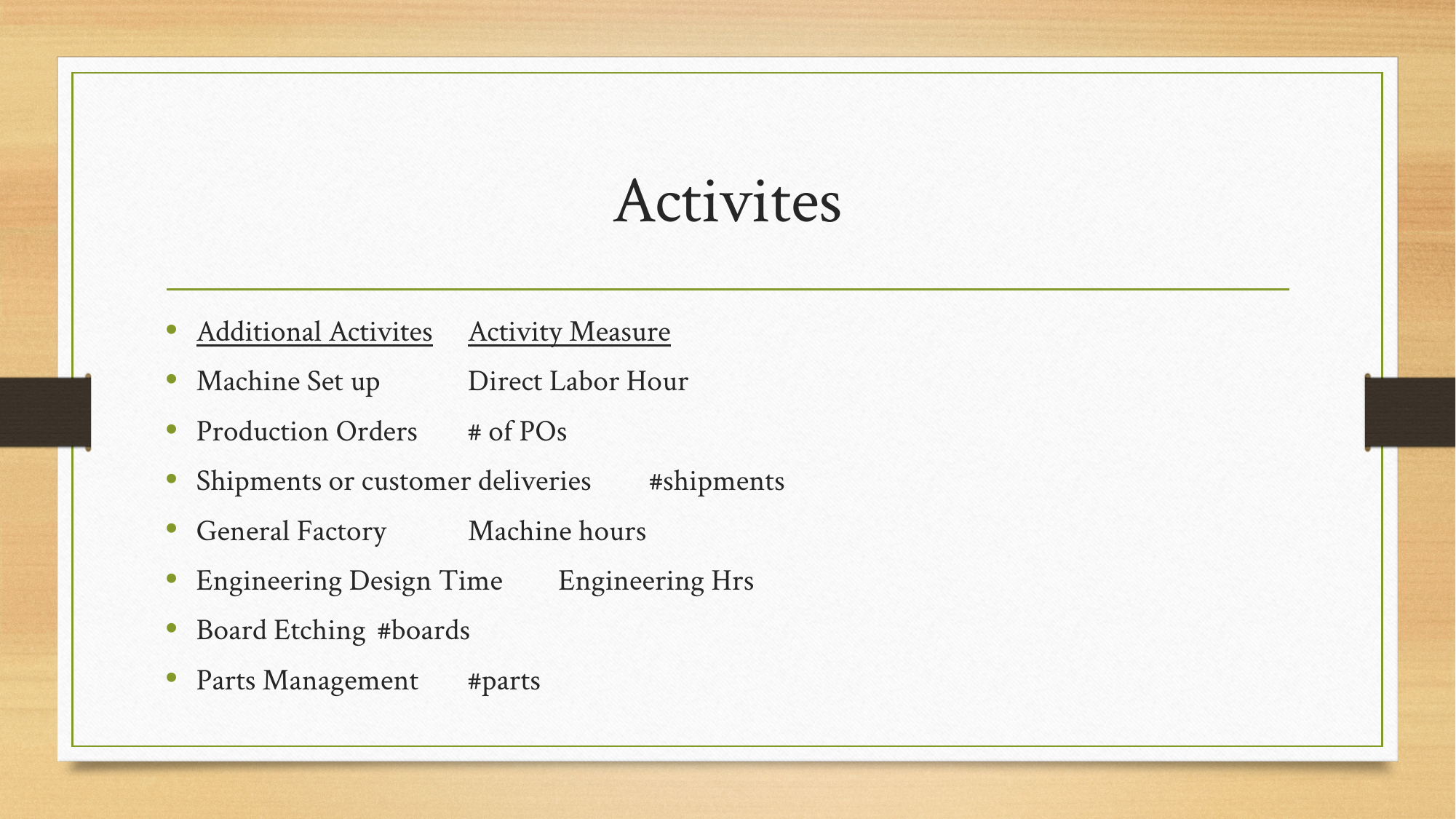

# Activites
Additional Activites					Activity Measure
Machine Set up						Direct Labor Hour
Production Orders					# of POs
Shipments or customer deliveries			#shipments
General Factory						Machine hours
Engineering Design Time				Engineering Hrs
Board Etching						#boards
Parts Management					#parts